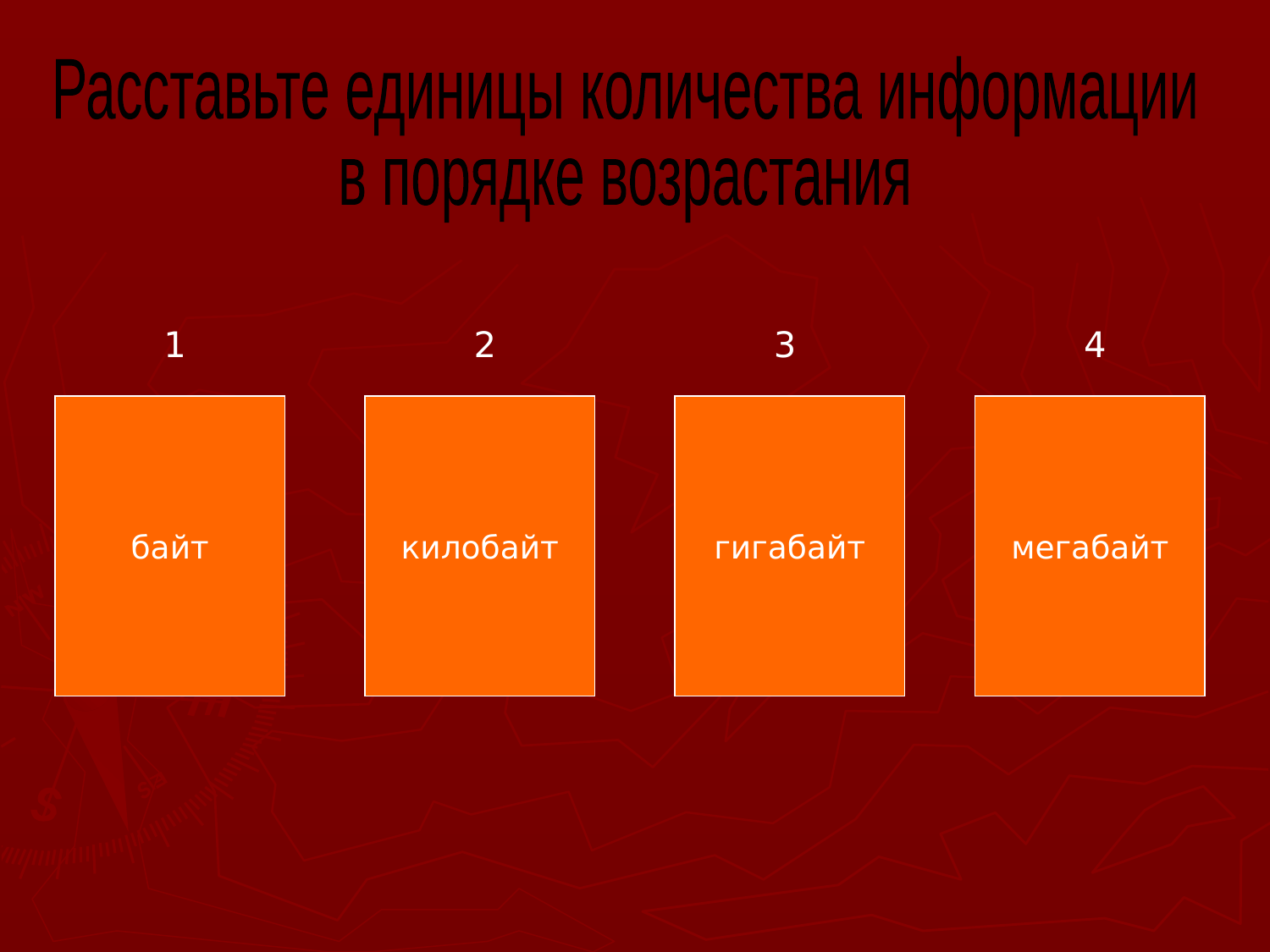

Расставьте единицы количества информации
в порядке возрастания
1
2
3
4
байт
килобайт
гигабайт
мегабайт